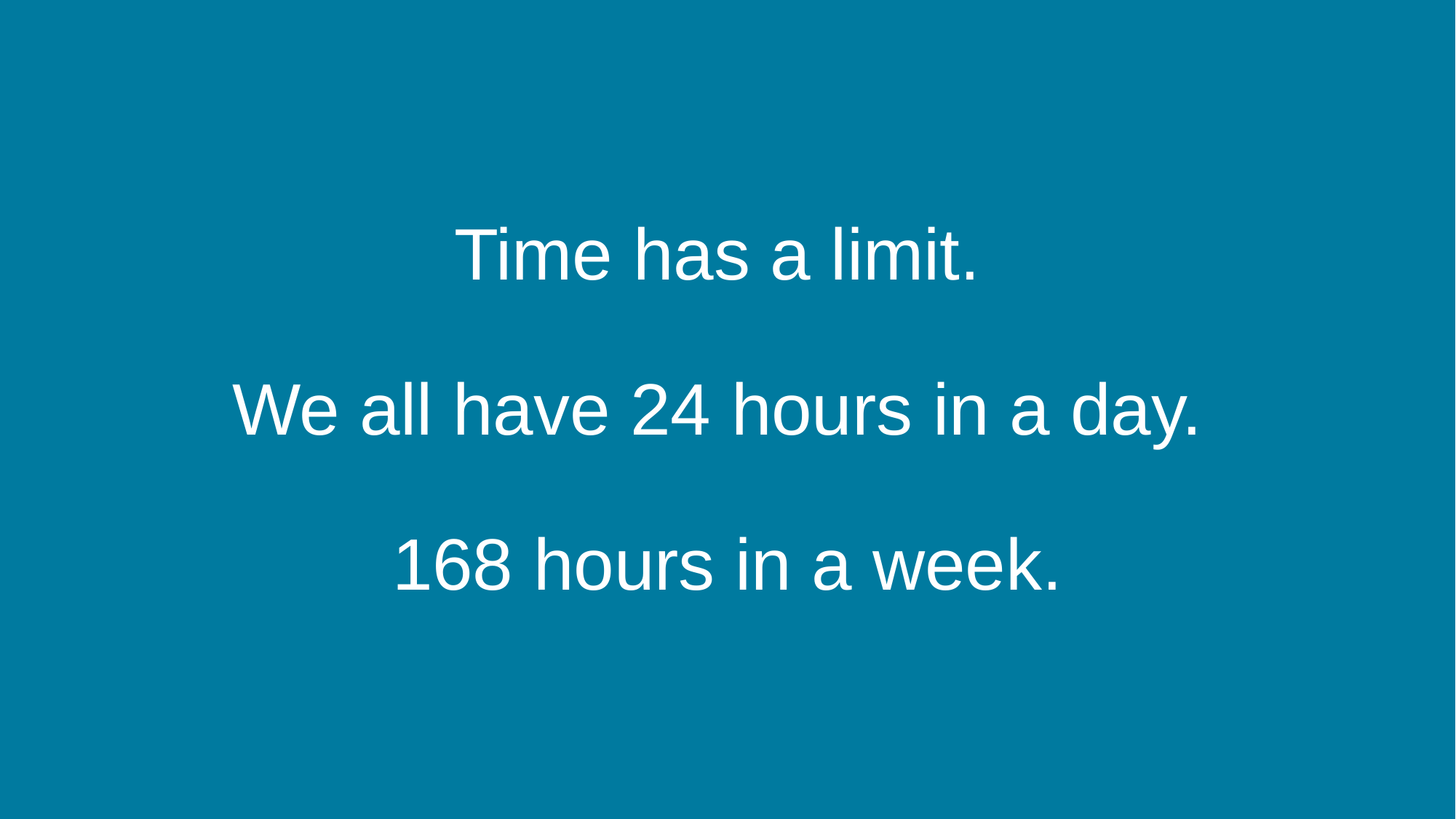

Time has a limit.
We all have 24 hours in a day.
168 hours in a week.